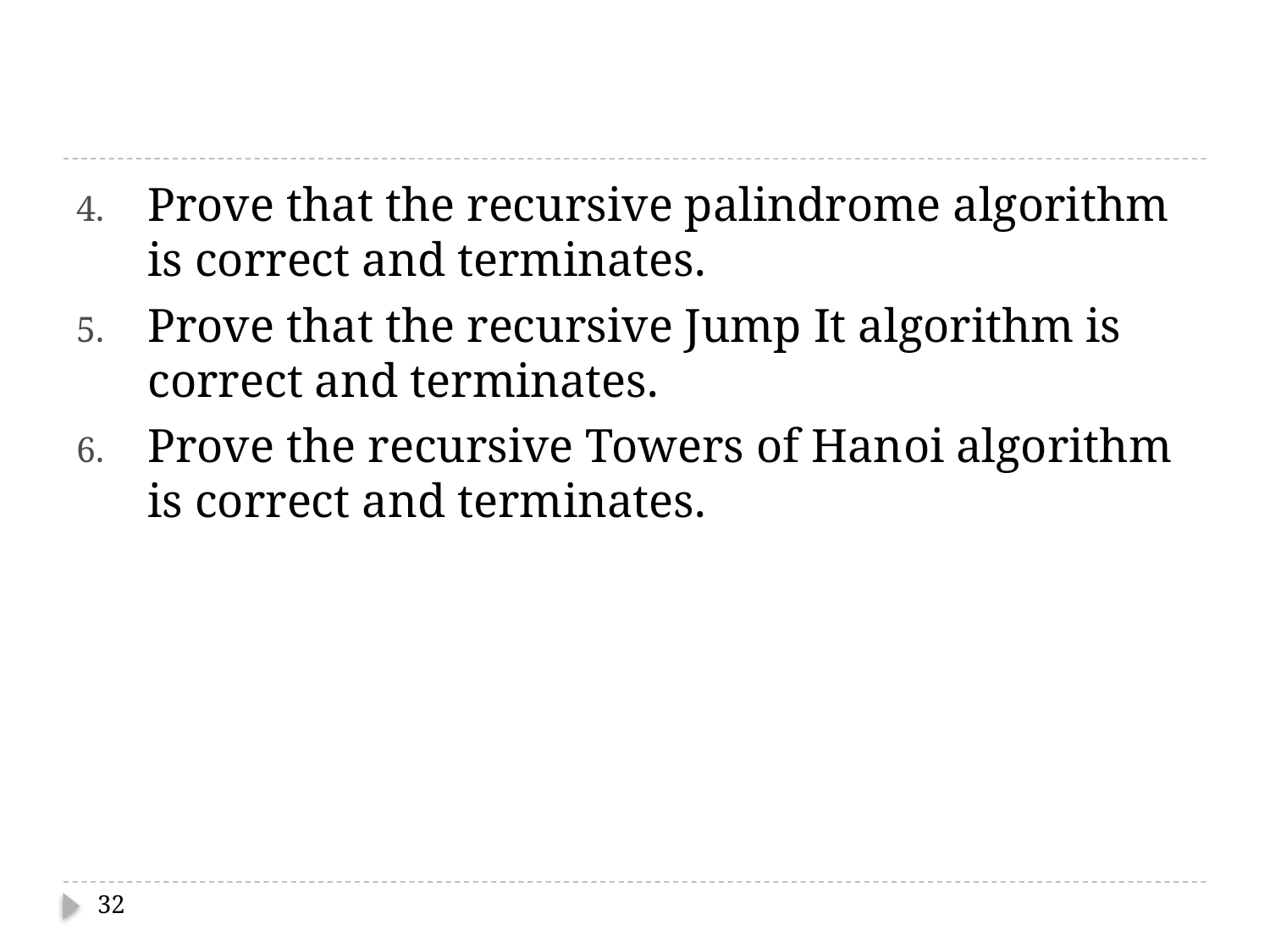

#
Prove that the recursive palindrome algorithm is correct and terminates.
Prove that the recursive Jump It algorithm is correct and terminates.
Prove the recursive Towers of Hanoi algorithm is correct and terminates.
32